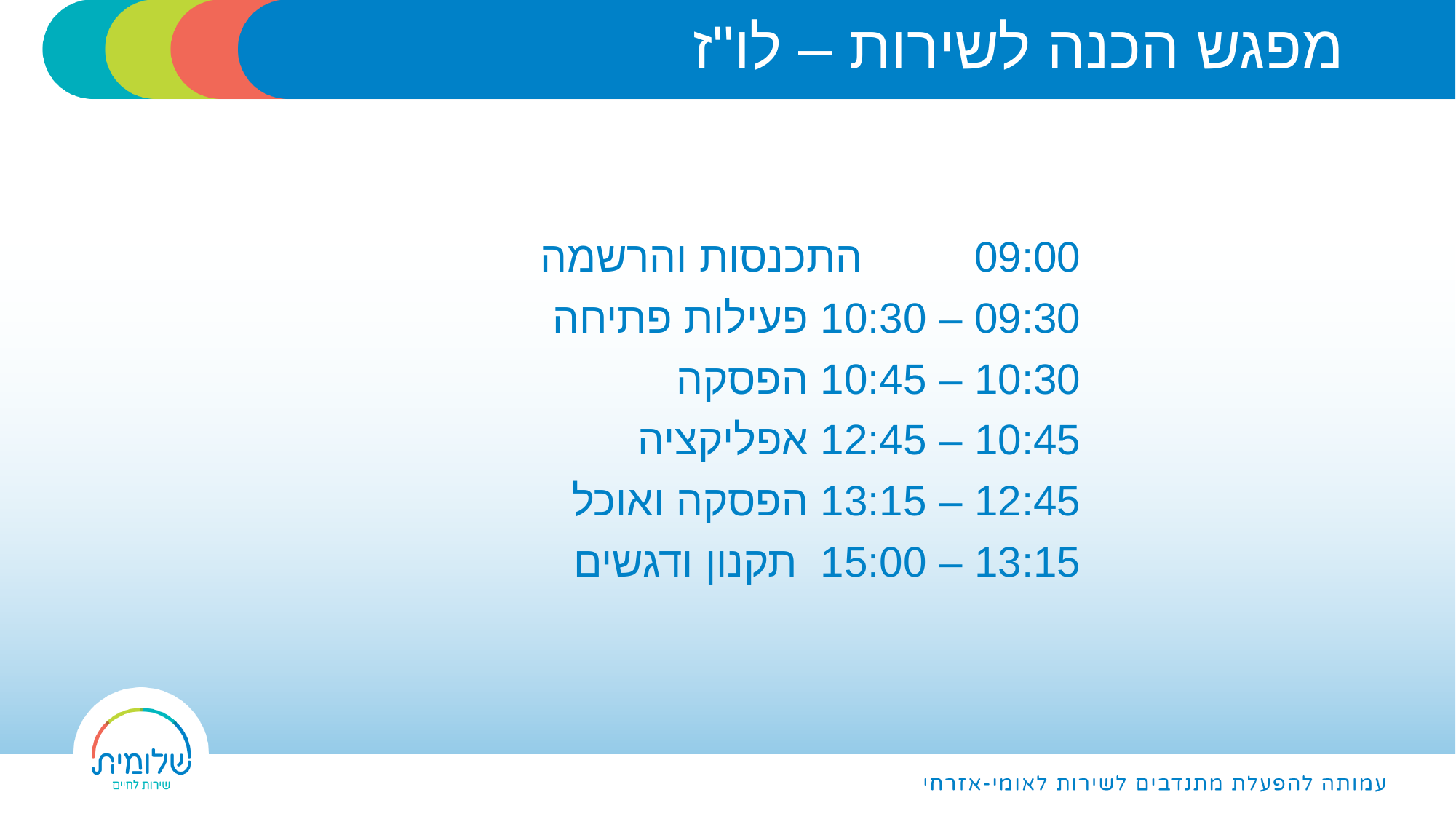

# מפגש הכנה לשירות – לו"ז

09:00 		התכנסות והרשמה
09:30 – 10:30 	פעילות פתיחה
10:30 – 10:45 	הפסקה
10:45 – 12:45 	אפליקציה
12:45 – 13:15 	הפסקה ואוכל
13:15 – 15:00  	תקנון ודגשים